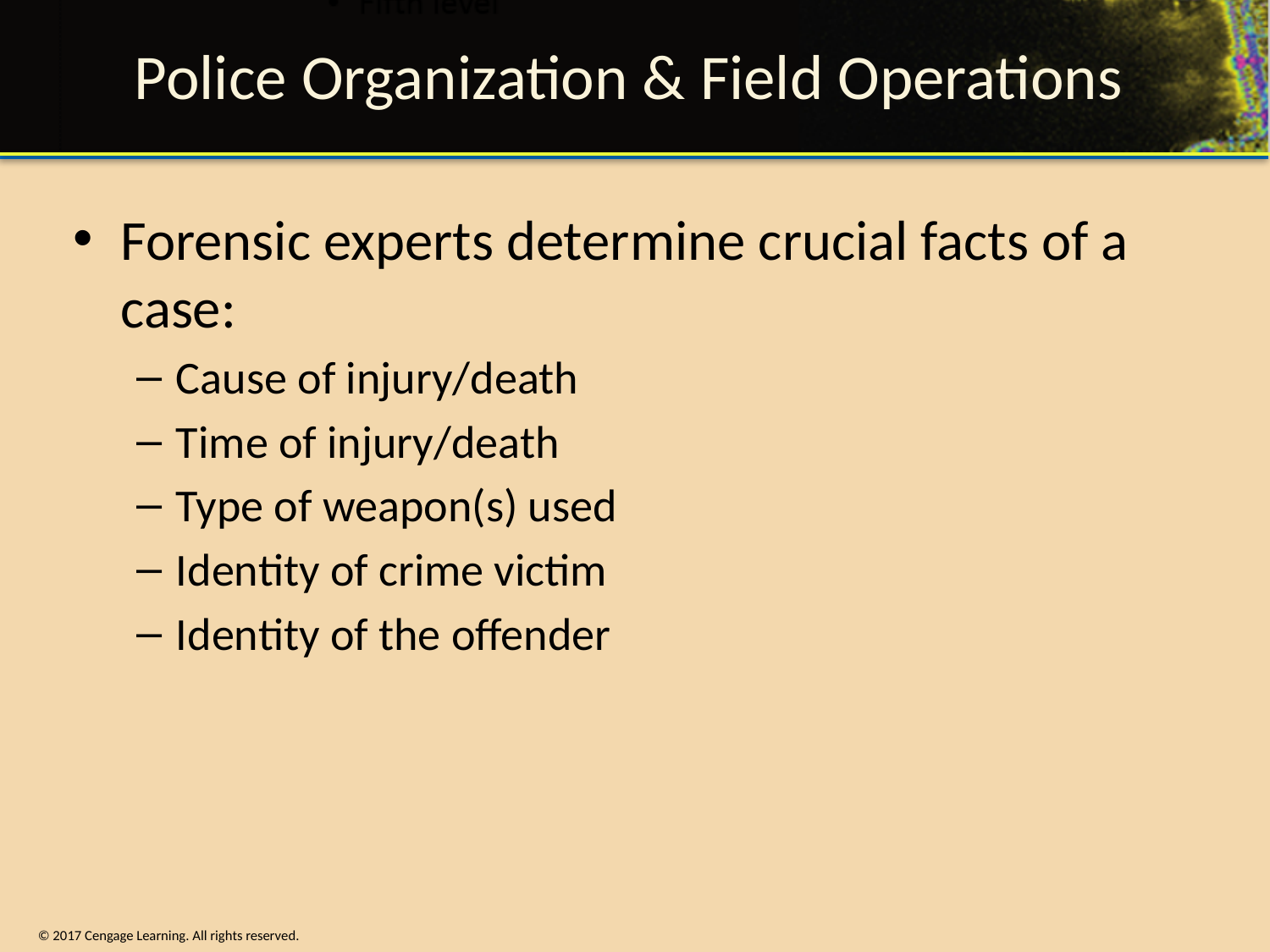

# Police Organization & Field Operations
Forensic experts determine crucial facts of a case:
Cause of injury/death
Time of injury/death
Type of weapon(s) used
Identity of crime victim
Identity of the offender